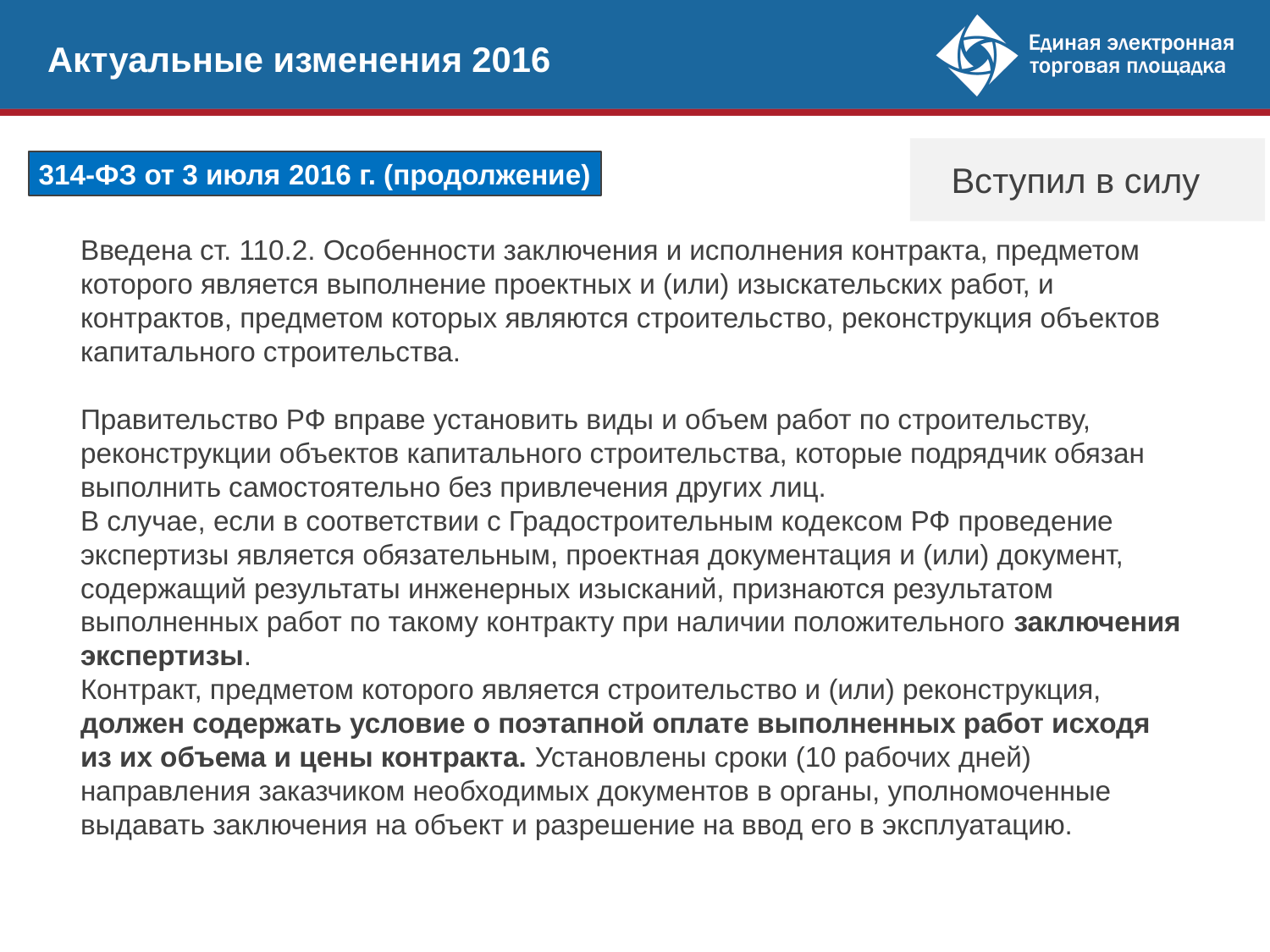

Актуальные изменения 2016

314-ФЗ от 3 июля 2016 г. (продолжение)
Вступил в силу
Введена ст. 110.2. Особенности заключения и исполнения контракта, предметом которого является выполнение проектных и (или) изыскательских работ, и контрактов, предметом которых являются строительство, реконструкция объектов капитального строительства.

Правительство РФ вправе установить виды и объем работ по строительству, реконструкции объектов капитального строительства, которые подрядчик обязан выполнить самостоятельно без привлечения других лиц.
В случае, если в соответствии с Градостроительным кодексом РФ проведение экспертизы является обязательным, проектная документация и (или) документ, содержащий результаты инженерных изысканий, признаются результатом выполненных работ по такому контракту при наличии положительного заключения экспертизы.
Контракт, предметом которого является строительство и (или) реконструкция, должен содержать условие о поэтапной оплате выполненных работ исходя из их объема и цены контракта. Установлены сроки (10 рабочих дней) направления заказчиком необходимых документов в органы, уполномоченные выдавать заключения на объект и разрешение на ввод его в эксплуатацию.